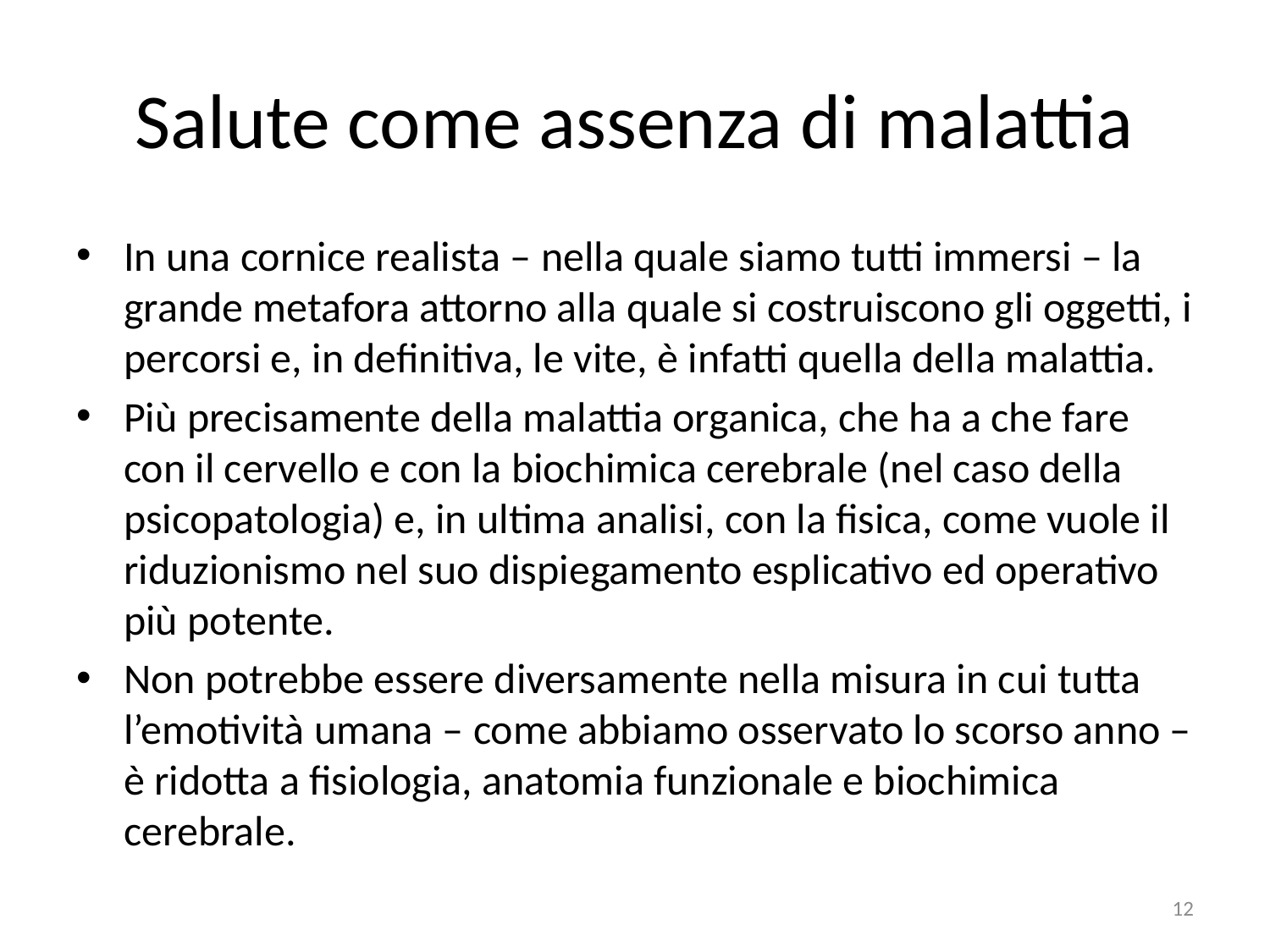

# Salute come assenza di malattia
In una cornice realista – nella quale siamo tutti immersi – la grande metafora attorno alla quale si costruiscono gli oggetti, i percorsi e, in definitiva, le vite, è infatti quella della malattia.
Più precisamente della malattia organica, che ha a che fare con il cervello e con la biochimica cerebrale (nel caso della psicopatologia) e, in ultima analisi, con la fisica, come vuole il riduzionismo nel suo dispiegamento esplicativo ed operativo più potente.
Non potrebbe essere diversamente nella misura in cui tutta l’emotività umana – come abbiamo osservato lo scorso anno – è ridotta a fisiologia, anatomia funzionale e biochimica cerebrale.
12